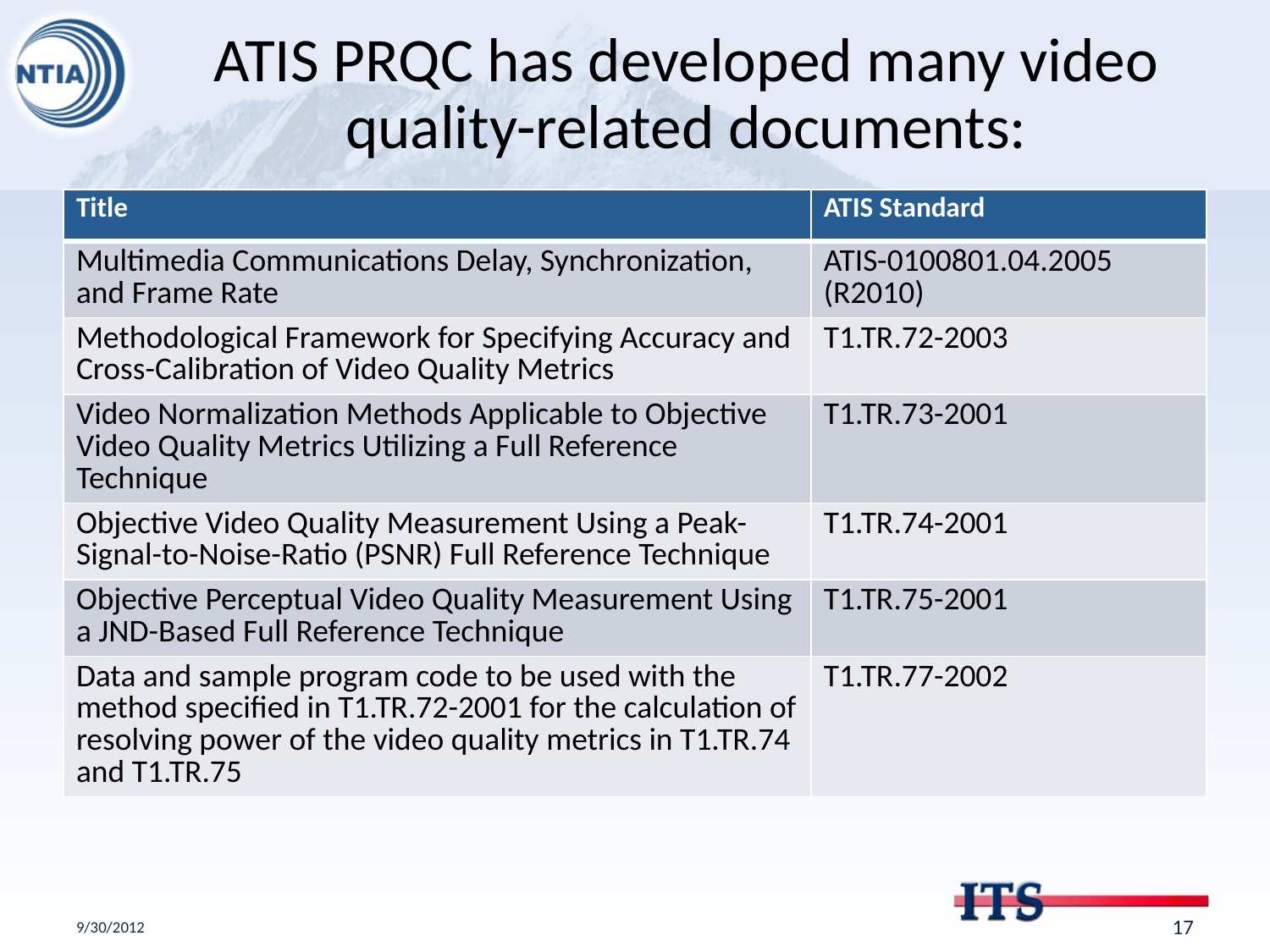

# ATIS PRQC has developed many video quality-related documents:
| Title | ATIS Standard |
| --- | --- |
| Multimedia Communications Delay, Synchronization, and Frame Rate | ATIS-0100801.04.2005 (R2010) |
| Methodological Framework for Specifying Accuracy and Cross-Calibration of Video Quality Metrics | T1.TR.72-2003 |
| Video Normalization Methods Applicable to Objective Video Quality Metrics Utilizing a Full Reference Technique | T1.TR.73-2001 |
| Objective Video Quality Measurement Using a Peak-Signal-to-Noise-Ratio (PSNR) Full Reference Technique | T1.TR.74-2001 |
| Objective Perceptual Video Quality Measurement Using a JND-Based Full Reference Technique | T1.TR.75-2001 |
| Data and sample program code to be used with the method specified in T1.TR.72-2001 for the calculation of resolving power of the video quality metrics in T1.TR.74 and T1.TR.75 | T1.TR.77-2002 |
9/30/2012
17